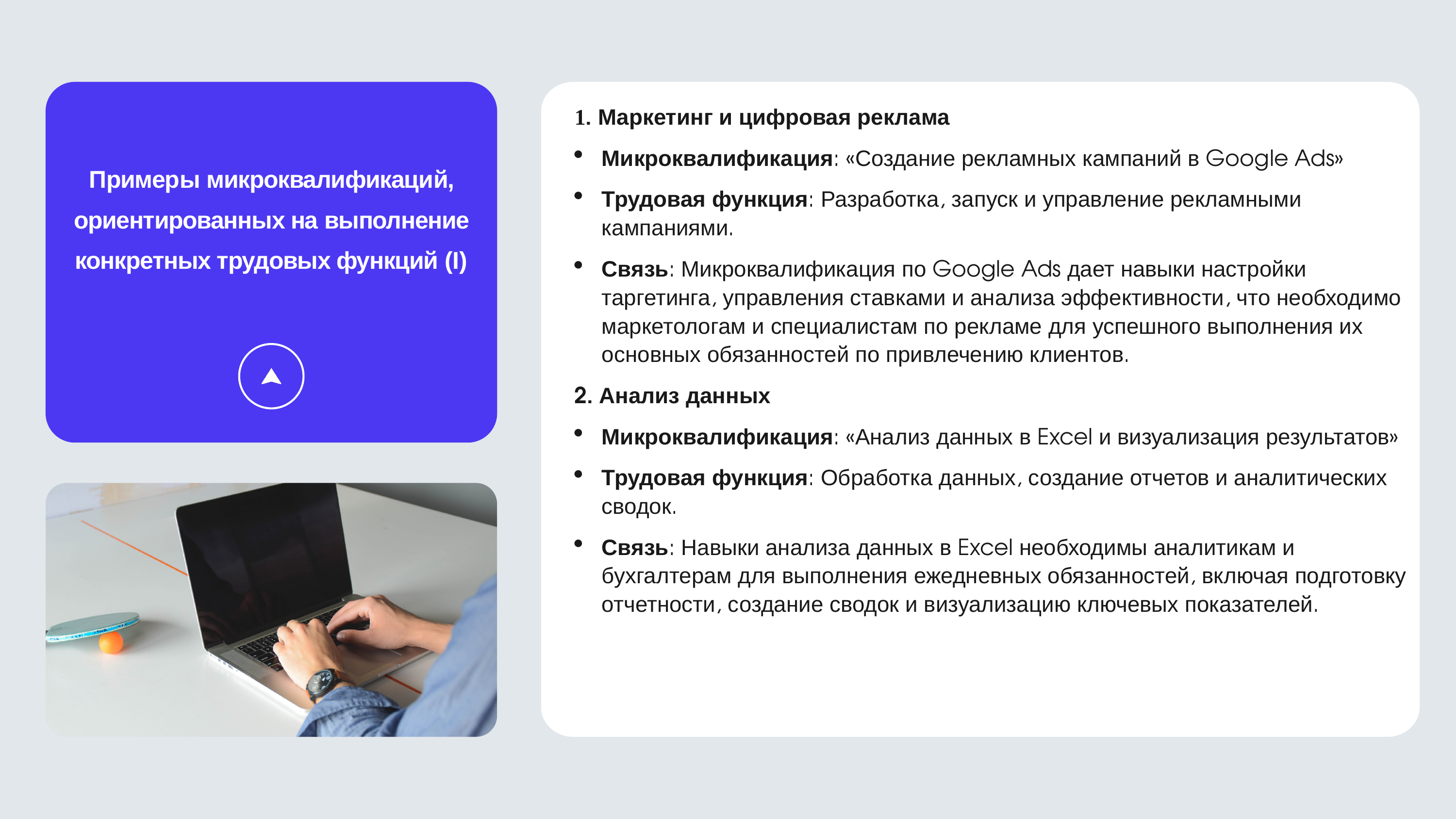

1. Маркетинг и цифровая реклама
Микроквалификация: «Создание рекламных кампаний в Google Ads»
Трудовая функция: Разработка, запуск и управление рекламными кампаниями.
Связь: Микроквалификация по Google Ads дает навыки настройки таргетинга, управления ставками и анализа эффективности, что необходимо маркетологам и специалистам по рекламе для успешного выполнения их основных обязанностей по привлечению клиентов.
2. Анализ данных
Микроквалификация: «Анализ данных в Excel и визуализация результатов»
Трудовая функция: Обработка данных, создание отчетов и аналитических сводок.
Связь: Навыки анализа данных в Excel необходимы аналитикам и бухгалтерам для выполнения ежедневных обязанностей, включая подготовку отчетности, создание сводок и визуализацию ключевых показателей.

Примеры микроквалификаций, ориентированных на выполнение конкретных трудовых функций (I)